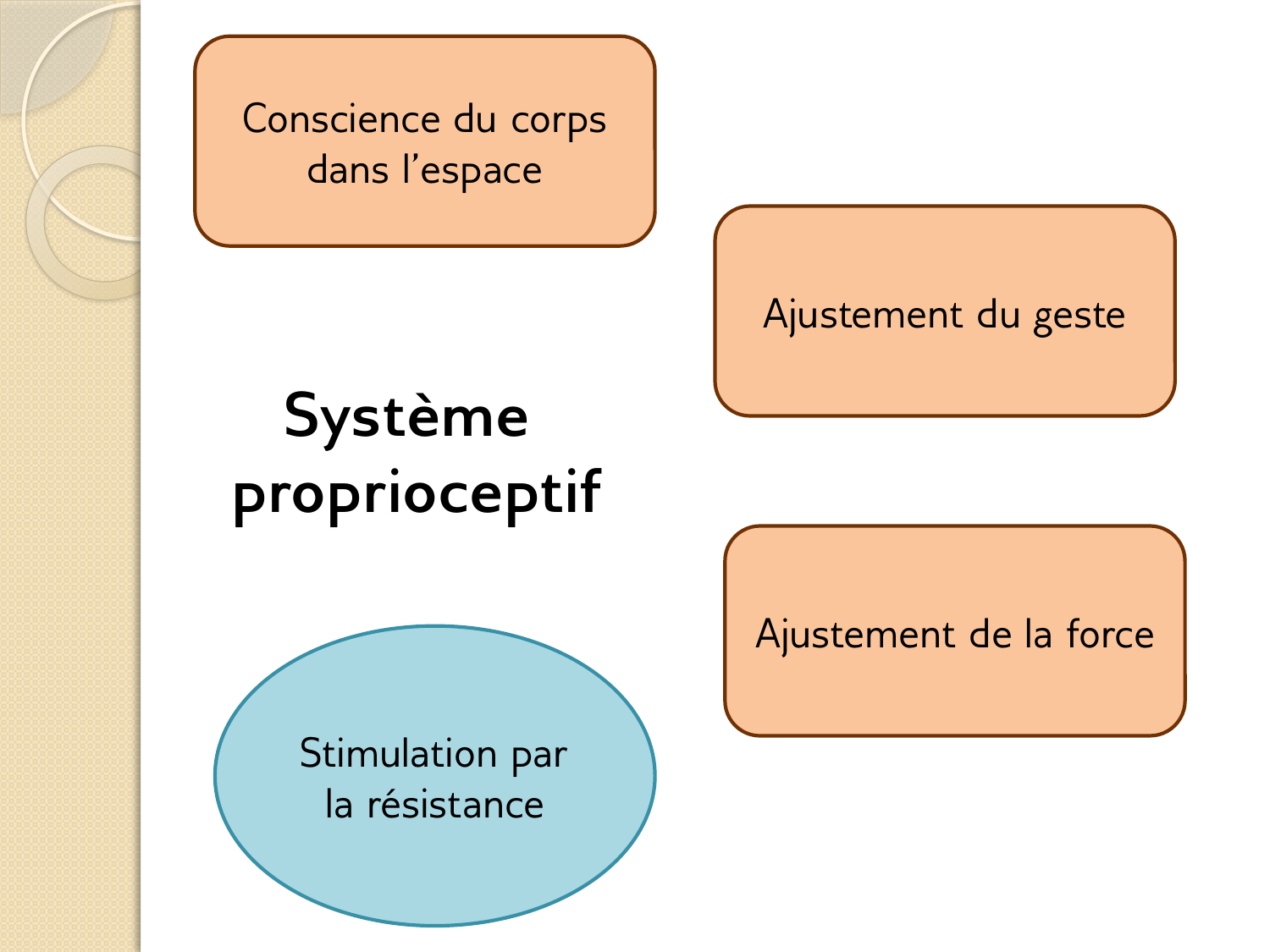

Conscience du corps dans l’espace
Ajustement du geste
Système
proprioceptif
Ajustement de la force
Stimulation par la résistance